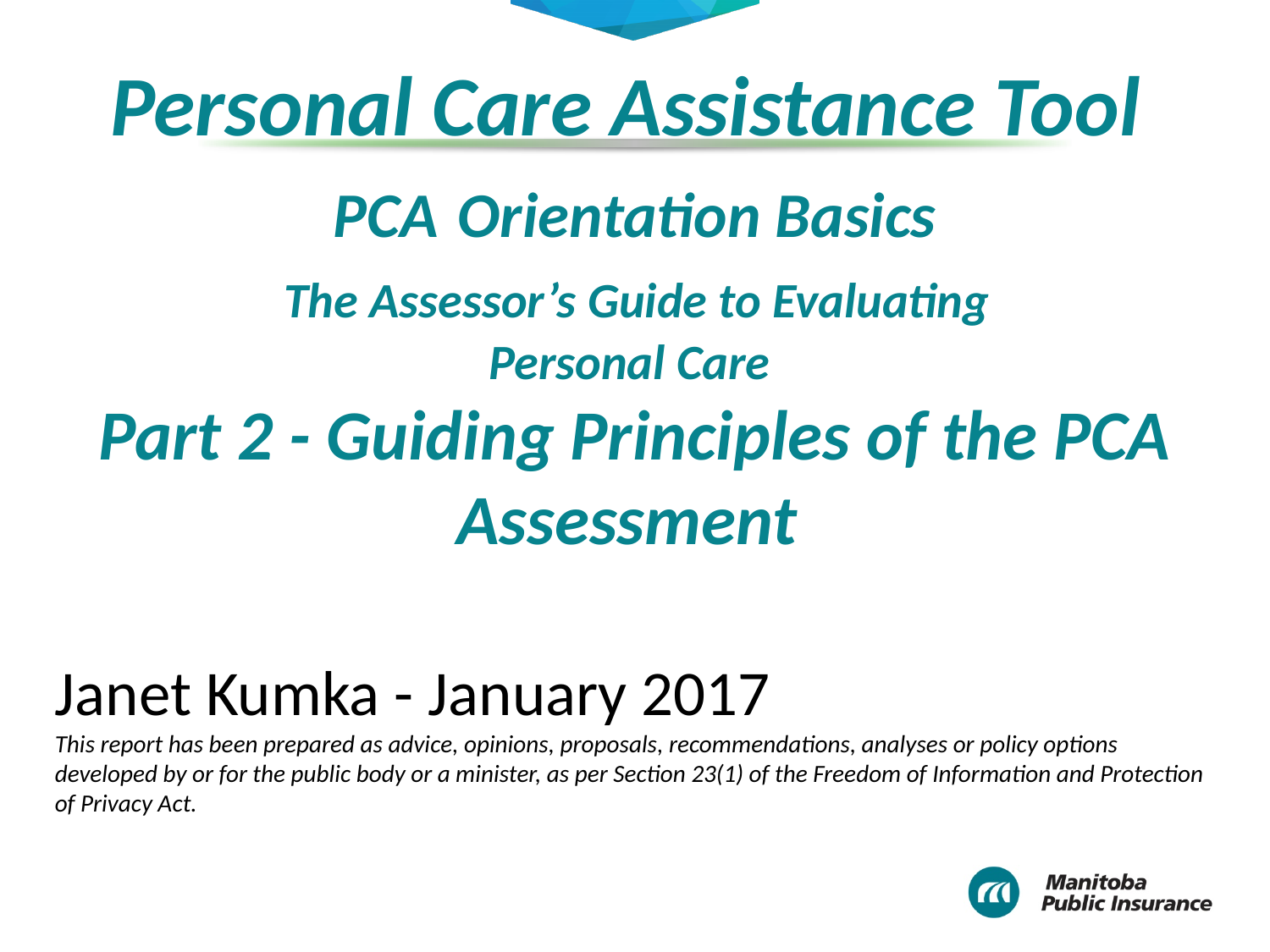

# Personal Care Assistance Tool PCA Orientation Basics The Assessor’s Guide to Evaluating Personal Care Part 2 - Guiding Principles of the PCA Assessment
Janet Kumka - January 2017
This report has been prepared as advice, opinions, proposals, recommendations, analyses or policy options developed by or for the public body or a minister, as per Section 23(1) of the Freedom of Information and Protection of Privacy Act.